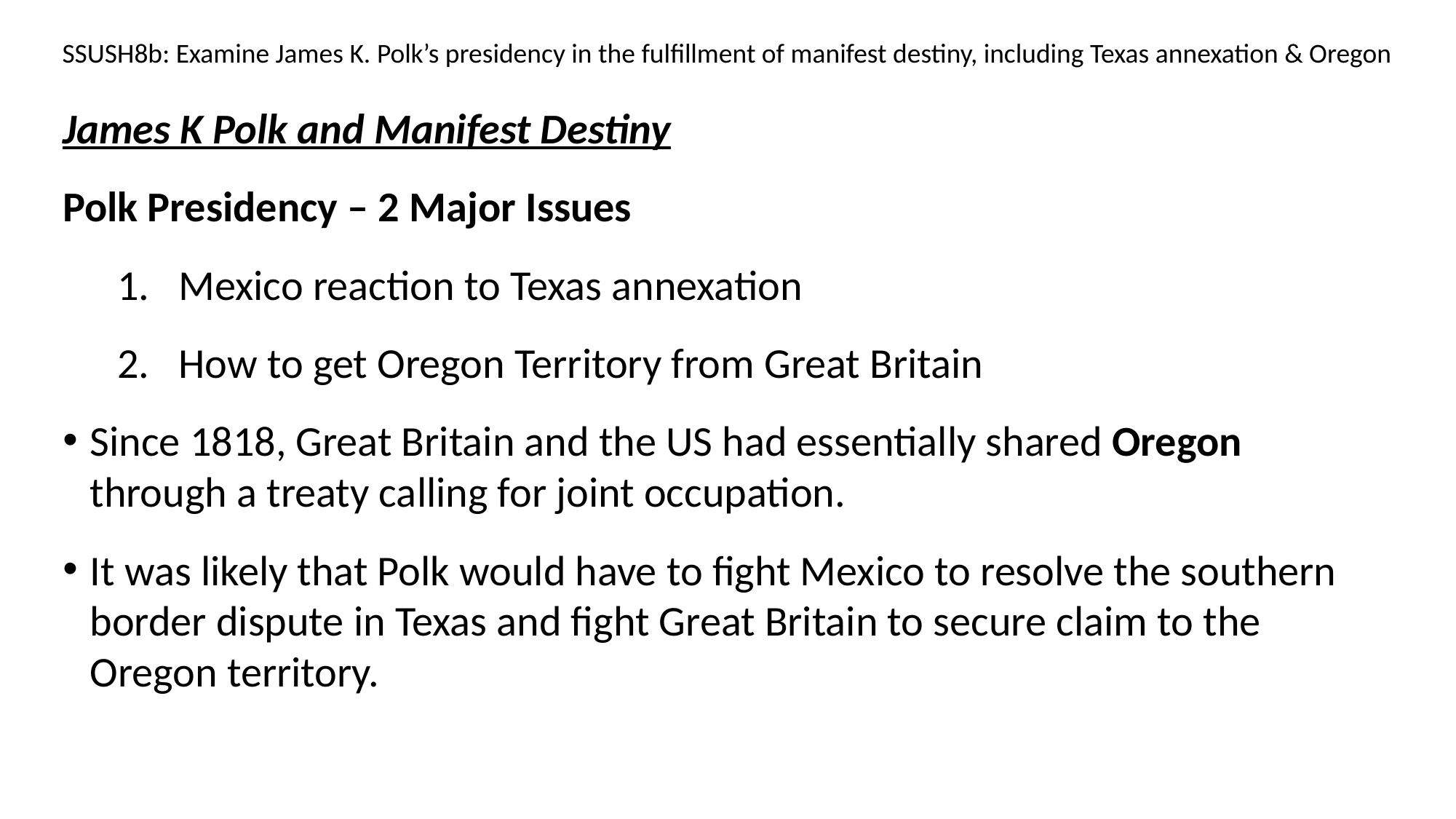

SSUSH8b: Examine James K. Polk’s presidency in the fulfillment of manifest destiny, including Texas annexation & Oregon
James K Polk and Manifest Destiny
Polk Presidency – 2 Major Issues
Mexico reaction to Texas annexation
How to get Oregon Territory from Great Britain
Since 1818, Great Britain and the US had essentially shared Oregon through a treaty calling for joint occupation.
It was likely that Polk would have to fight Mexico to resolve the southern border dispute in Texas and fight Great Britain to secure claim to the Oregon territory.